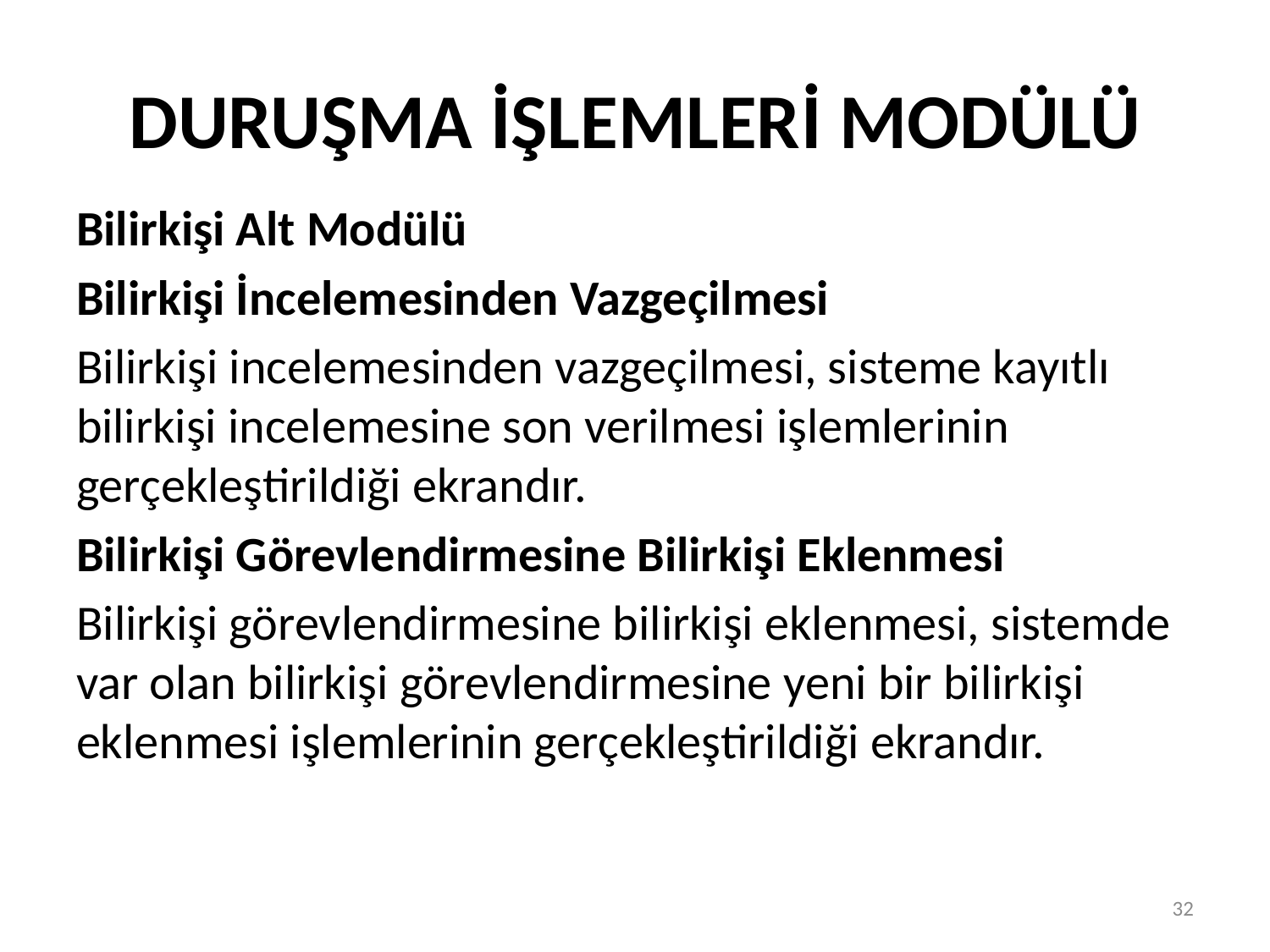

# DURUŞMA İŞLEMLERİ MODÜLÜ
Bilirkişi Alt Modülü
Bilirkişi İncelemesinden Vazgeçilmesi
Bilirkişi incelemesinden vazgeçilmesi, sisteme kayıtlı bilirkişi incelemesine son verilmesi işlemlerinin gerçekleştirildiği ekrandır.
Bilirkişi Görevlendirmesine Bilirkişi Eklenmesi
Bilirkişi görevlendirmesine bilirkişi eklenmesi, sistemde var olan bilirkişi görevlendirmesine yeni bir bilirkişi eklenmesi işlemlerinin gerçekleştirildiği ekrandır.
32